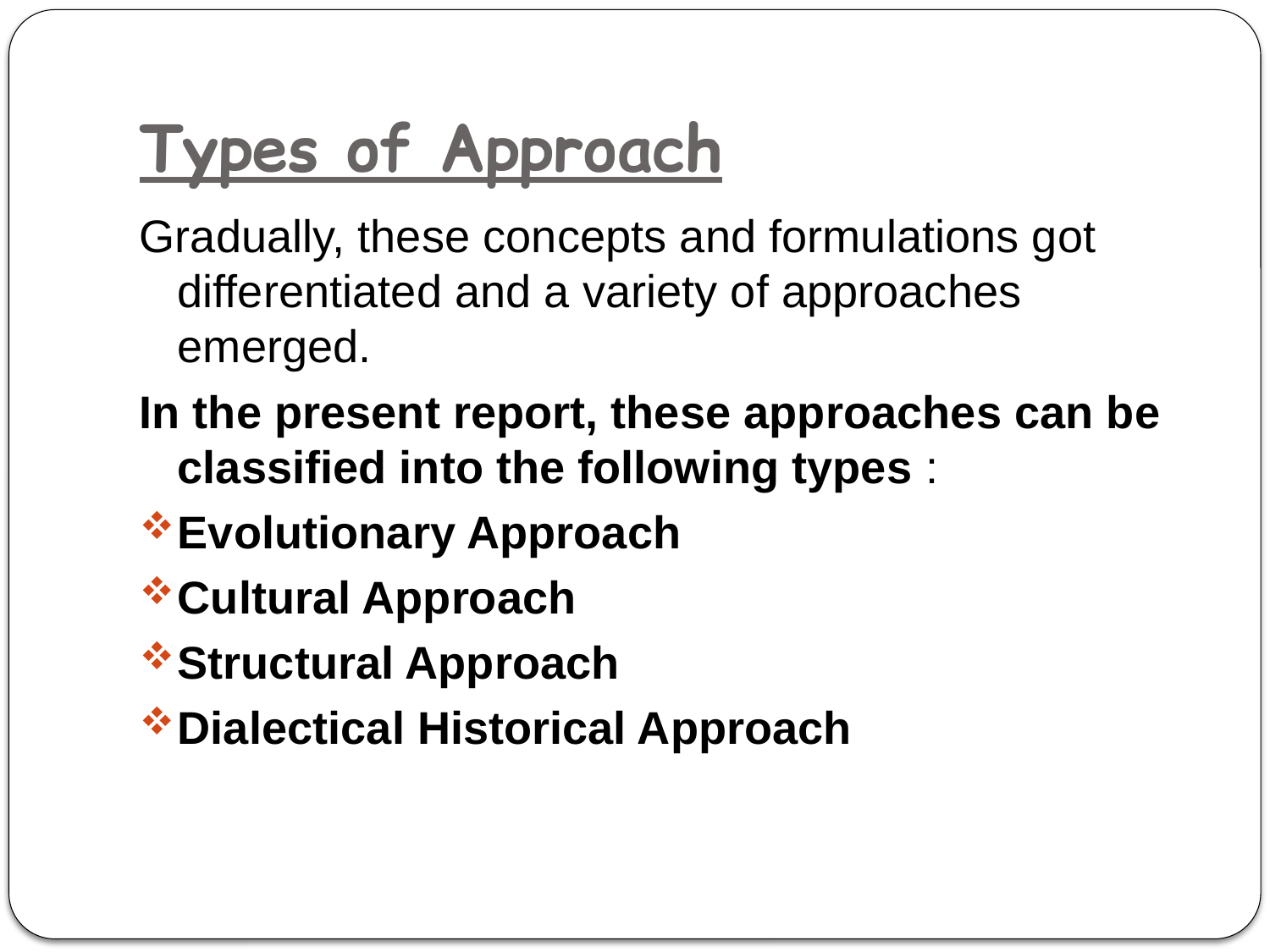

# Types of Approach
Gradually, these concepts and formulations got differentiated and a variety of approaches emerged.
In the present report, these approaches can be classified into the following types :
Evolutionary Approach
Cultural Approach
Structural Approach
Dialectical Historical Approach